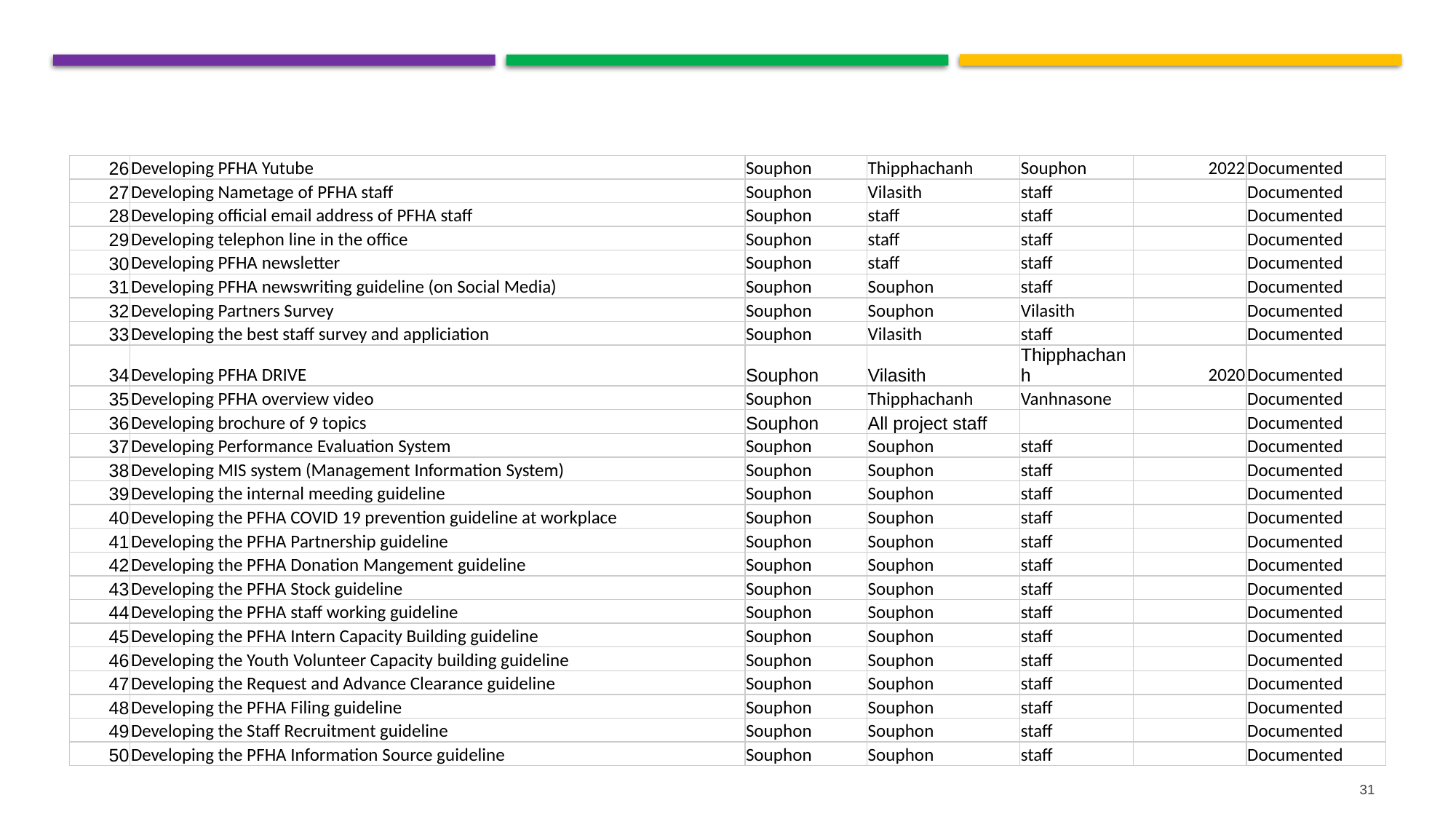

#
| 26 | Developing PFHA Yutube | Souphon | Thipphachanh | Souphon | 2022 | Documented |
| --- | --- | --- | --- | --- | --- | --- |
| 27 | Developing Nametage of PFHA staff | Souphon | Vilasith | staff |  | Documented |
| 28 | Developing official email address of PFHA staff | Souphon | staff | staff |  | Documented |
| 29 | Developing telephon line in the office | Souphon | staff | staff |  | Documented |
| 30 | Developing PFHA newsletter | Souphon | staff | staff |  | Documented |
| 31 | Developing PFHA newswriting guideline (on Social Media) | Souphon | Souphon | staff |  | Documented |
| 32 | Developing Partners Survey | Souphon | Souphon | Vilasith |  | Documented |
| 33 | Developing the best staff survey and appliciation | Souphon | Vilasith | staff |  | Documented |
| 34 | Developing PFHA DRIVE | Souphon | Vilasith | Thipphachanh | 2020 | Documented |
| 35 | Developing PFHA overview video | Souphon | Thipphachanh | Vanhnasone |  | Documented |
| 36 | Developing brochure of 9 topics | Souphon | All project staff |  |  | Documented |
| 37 | Developing Performance Evaluation System | Souphon | Souphon | staff |  | Documented |
| 38 | Developing MIS system (Management Information System) | Souphon | Souphon | staff |  | Documented |
| 39 | Developing the internal meeding guideline | Souphon | Souphon | staff |  | Documented |
| 40 | Developing the PFHA COVID 19 prevention guideline at workplace | Souphon | Souphon | staff |  | Documented |
| 41 | Developing the PFHA Partnership guideline | Souphon | Souphon | staff |  | Documented |
| 42 | Developing the PFHA Donation Mangement guideline | Souphon | Souphon | staff |  | Documented |
| 43 | Developing the PFHA Stock guideline | Souphon | Souphon | staff |  | Documented |
| 44 | Developing the PFHA staff working guideline | Souphon | Souphon | staff |  | Documented |
| 45 | Developing the PFHA Intern Capacity Building guideline | Souphon | Souphon | staff |  | Documented |
| 46 | Developing the Youth Volunteer Capacity building guideline | Souphon | Souphon | staff |  | Documented |
| 47 | Developing the Request and Advance Clearance guideline | Souphon | Souphon | staff |  | Documented |
| 48 | Developing the PFHA Filing guideline | Souphon | Souphon | staff |  | Documented |
| 49 | Developing the Staff Recruitment guideline | Souphon | Souphon | staff |  | Documented |
| 50 | Developing the PFHA Information Source guideline | Souphon | Souphon | staff |  | Documented |
31